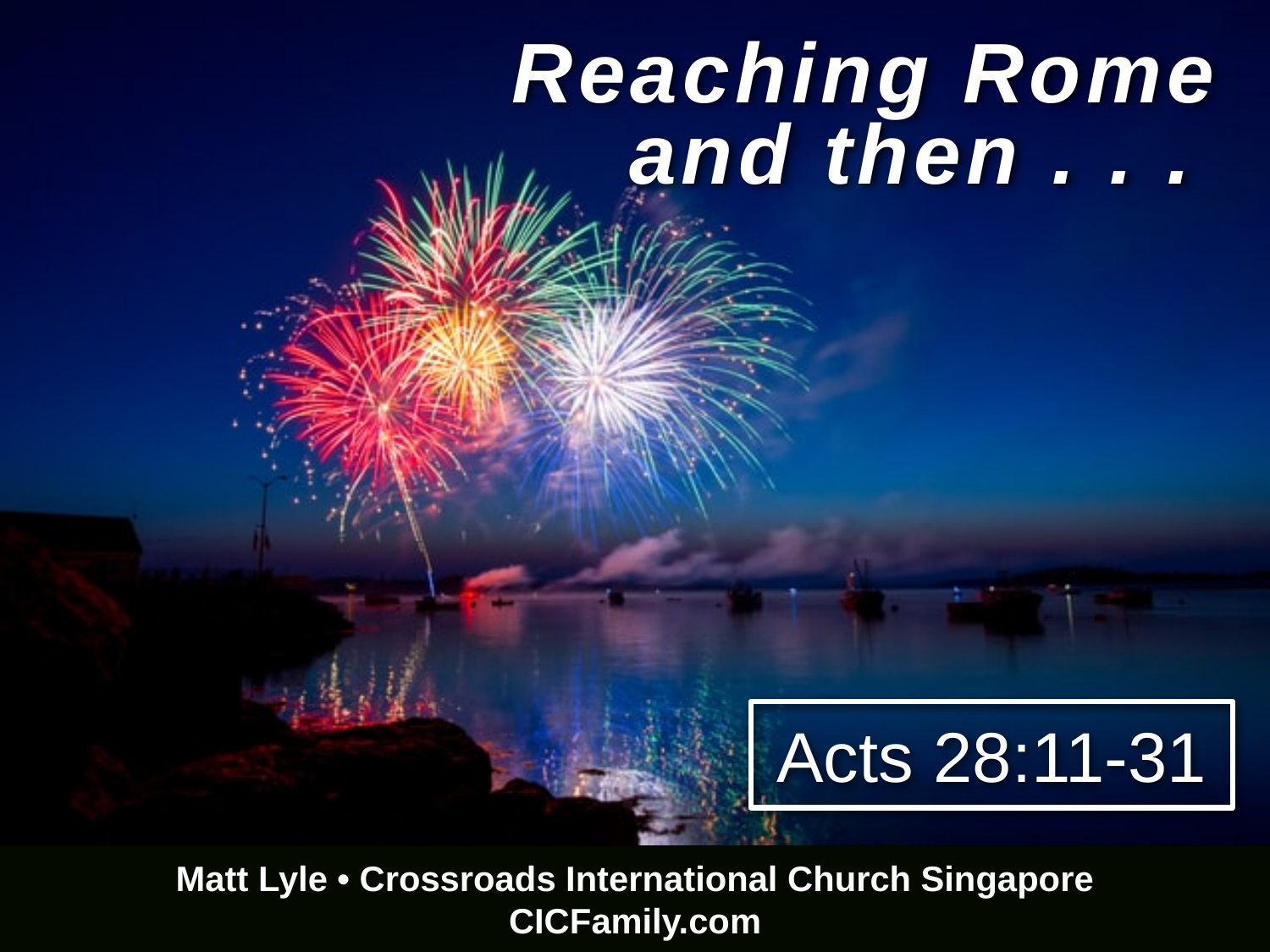

Reaching Rome and then . . .
Acts 28:11-31
Matt Lyle • Crossroads International Church Singapore
CICFamily.com